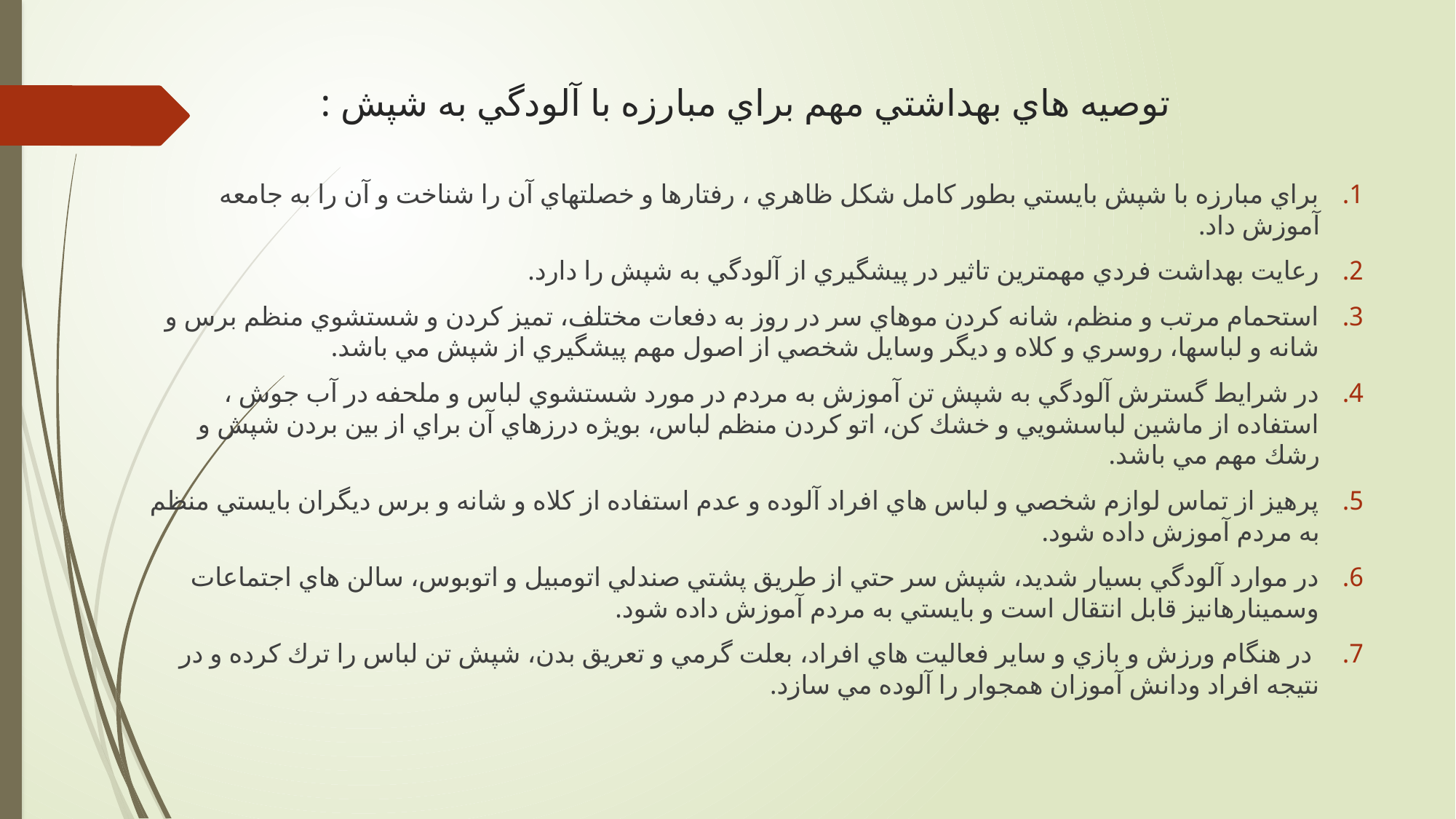

# توصيه هاي بهداشتي مهم براي مبارزه با آلودگي به شپش :
براي مبارزه با شپش بايستي بطور كامل شكل ظاهري ، رفتارها و خصلتهاي آن را شناخت و آن را به جامعه آموزش داد.
رعايت بهداشت فردي مهمترين تاثير در پيشگيري از آلودگي به شپش را دارد.
استحمام مرتب و منظم، شانه كردن موهاي سر در روز به دفعات مختلف، تميز كردن و شستشوي منظم برس و شانه و لباسها، روسري و كلاه و ديگر وسايل شخصي از اصول مهم پيشگيري از شپش مي باشد.
در شرايط گسترش آلودگي به شپش تن آموزش به مردم در مورد شستشوي لباس و ملحفه در آب جوش ، استفاده از ماشين لباسشويي و خشك كن، اتو كردن منظم لباس، بويژه درزهاي آن براي از بين بردن شپش و رشك مهم مي باشد.
پرهيز از تماس لوازم شخصي و لباس هاي افراد آلوده و عدم استفاده از كلاه و شانه و برس ديگران بايستي منظم به مردم آموزش داده شود.
در موارد آلودگي بسيار شديد، شپش سر حتي از طريق پشتي صندلي اتومبيل و اتوبوس، سالن هاي اجتماعات وسمينارهانيز قابل انتقال است و بايستي به مردم آموزش داده شود.
 در هنگام ورزش و بازي و ساير فعاليت هاي افراد، بعلت گرمي و تعريق بدن، شپش تن لباس را ترك كرده و در نتيجه افراد ودانش آموزان همجوار را آلوده مي سازد.